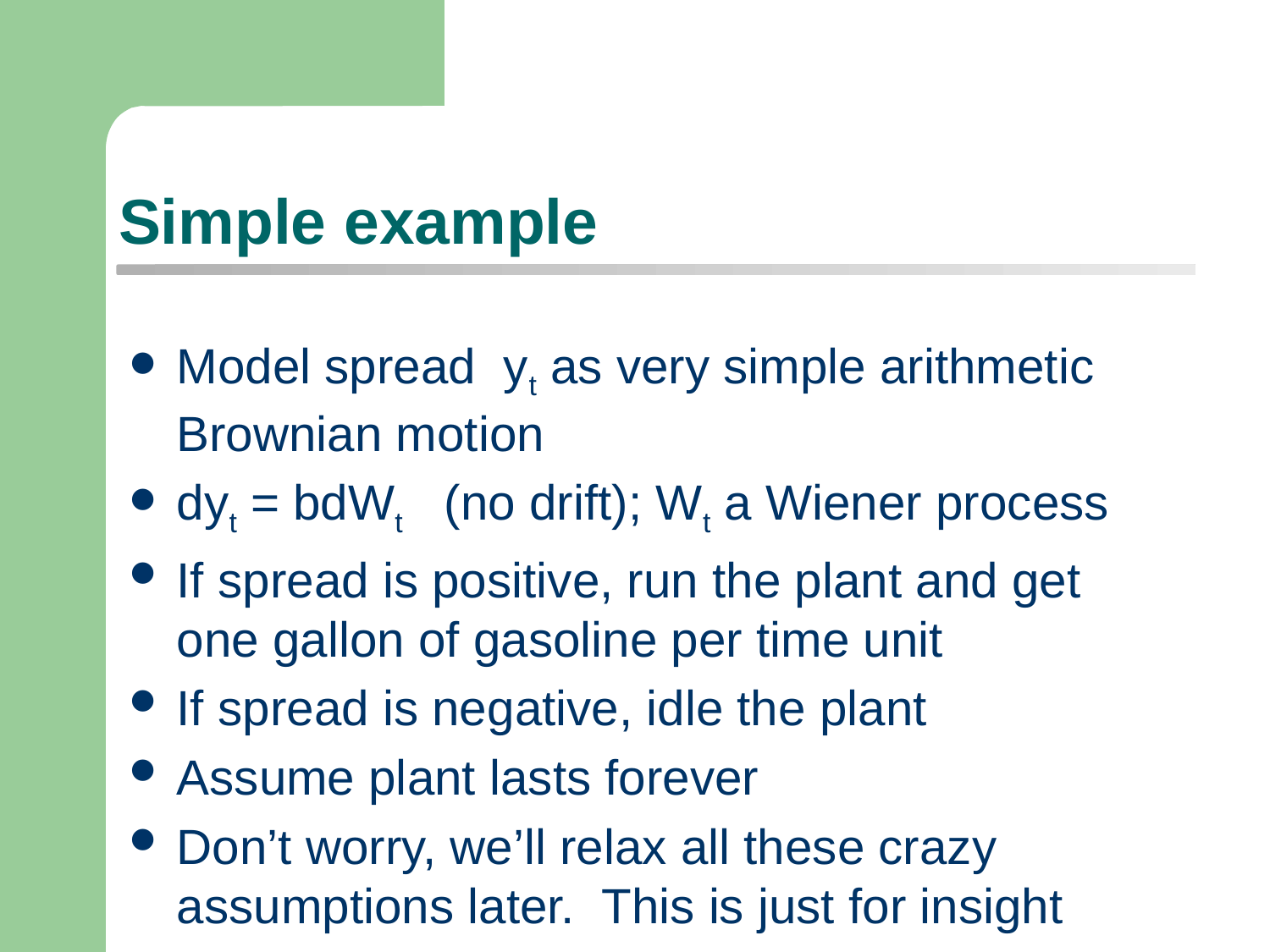

# Simple example
Model spread  yt as very simple arithmetic Brownian motion
dyt = bdWt   (no drift); Wt a Wiener process
If spread is positive, run the plant and get one gallon of gasoline per time unit
If spread is negative, idle the plant
Assume plant lasts forever
Don’t worry, we’ll relax all these crazy assumptions later.  This is just for insight